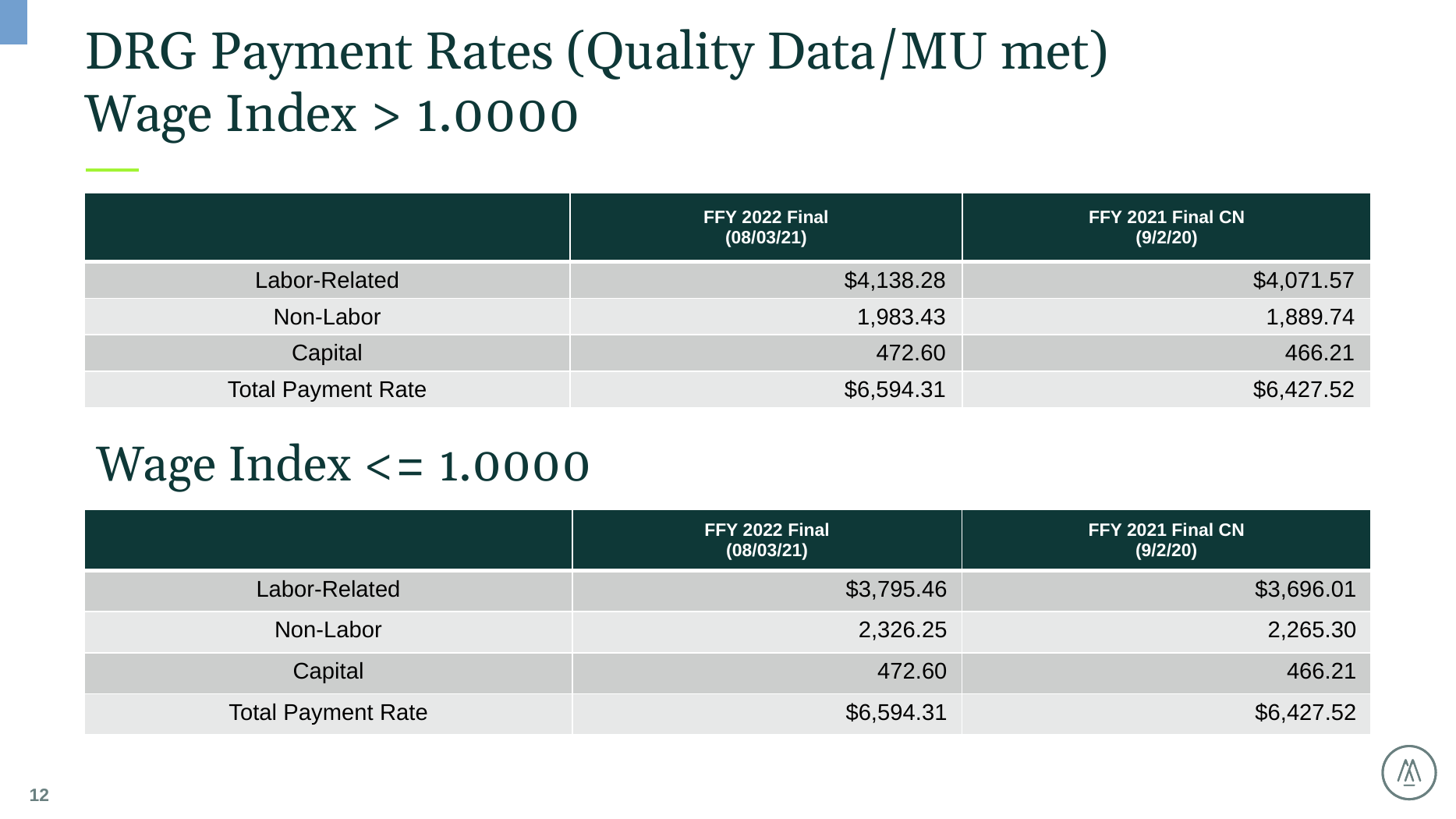

# DRG Payment Rates (Quality Data/MU met) Wage Index > 1.0000
|  | FFY 2022 Final (08/03/21) | FFY 2021 Final CN (9/2/20) |
| --- | --- | --- |
| Labor-Related | $4,138.28 | $4,071.57 |
| Non-Labor | 1,983.43 | 1,889.74 |
| Capital | 472.60 | 466.21 |
| Total Payment Rate | $6,594.31 | $6,427.52 |
Wage Index <= 1.0000
|  | FFY 2022 Final (08/03/21) | FFY 2021 Final CN (9/2/20) |
| --- | --- | --- |
| Labor-Related | $3,795.46 | $3,696.01 |
| Non-Labor | 2,326.25 | 2,265.30 |
| Capital | 472.60 | 466.21 |
| Total Payment Rate | $6,594.31 | $6,427.52 |
12